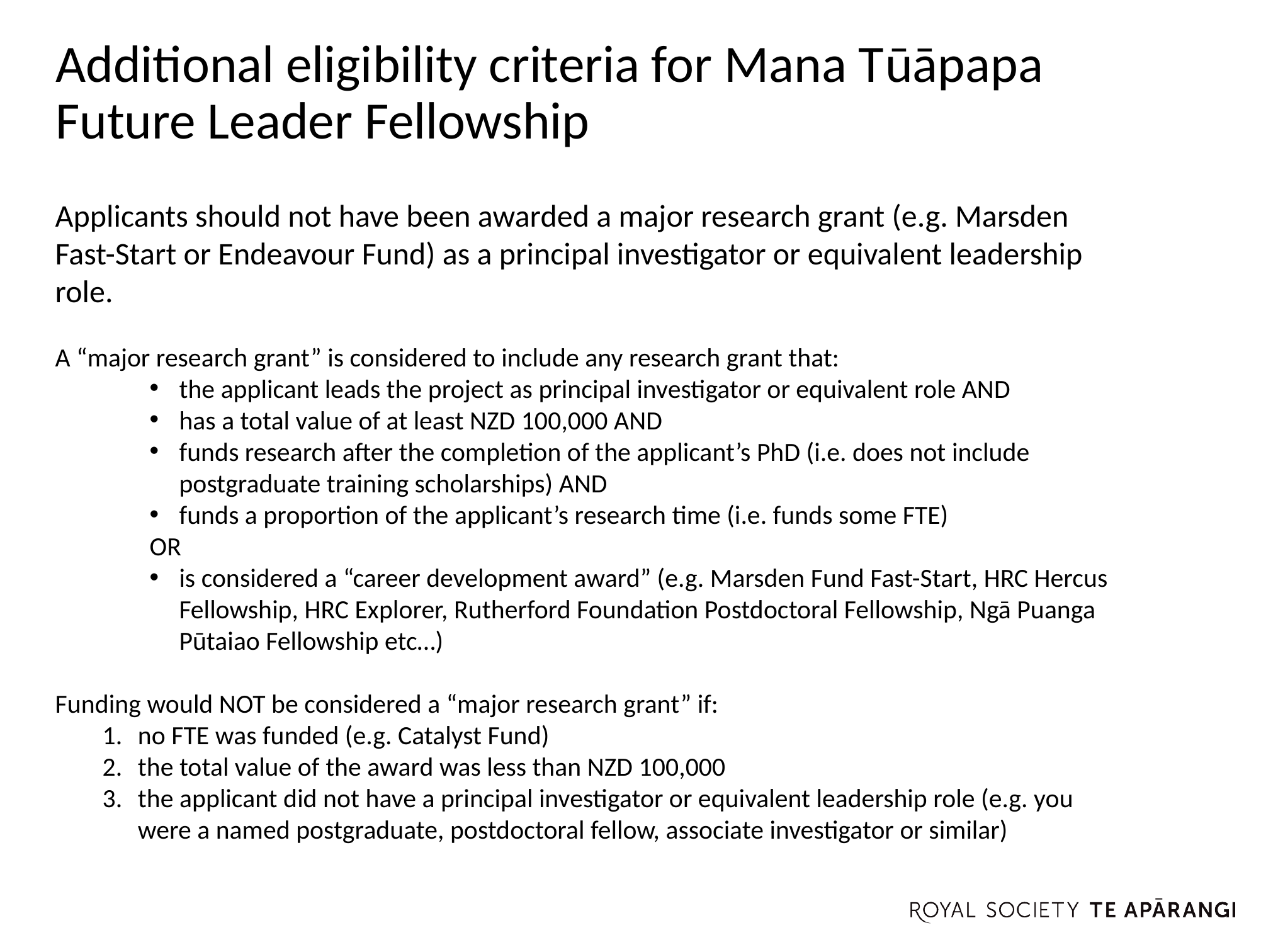

# Additional eligibility criteria for Mana Tūāpapa Future Leader Fellowship
Applicants should not have been awarded a major research grant (e.g. Marsden Fast-Start or Endeavour Fund) as a principal investigator or equivalent leadership role.

A “major research grant” is considered to include any research grant that:
the applicant leads the project as principal investigator or equivalent role AND
has a total value of at least NZD 100,000 AND
funds research after the completion of the applicant’s PhD (i.e. does not include postgraduate training scholarships) AND
funds a proportion of the applicant’s research time (i.e. funds some FTE)
OR
is considered a “career development award” (e.g. Marsden Fund Fast-Start, HRC Hercus Fellowship, HRC Explorer, Rutherford Foundation Postdoctoral Fellowship, Ngā Puanga Pūtaiao Fellowship etc…)

Funding would NOT be considered a “major research grant” if:
no FTE was funded (e.g. Catalyst Fund)
the total value of the award was less than NZD 100,000
the applicant did not have a principal investigator or equivalent leadership role (e.g. you were a named postgraduate, postdoctoral fellow, associate investigator or similar)